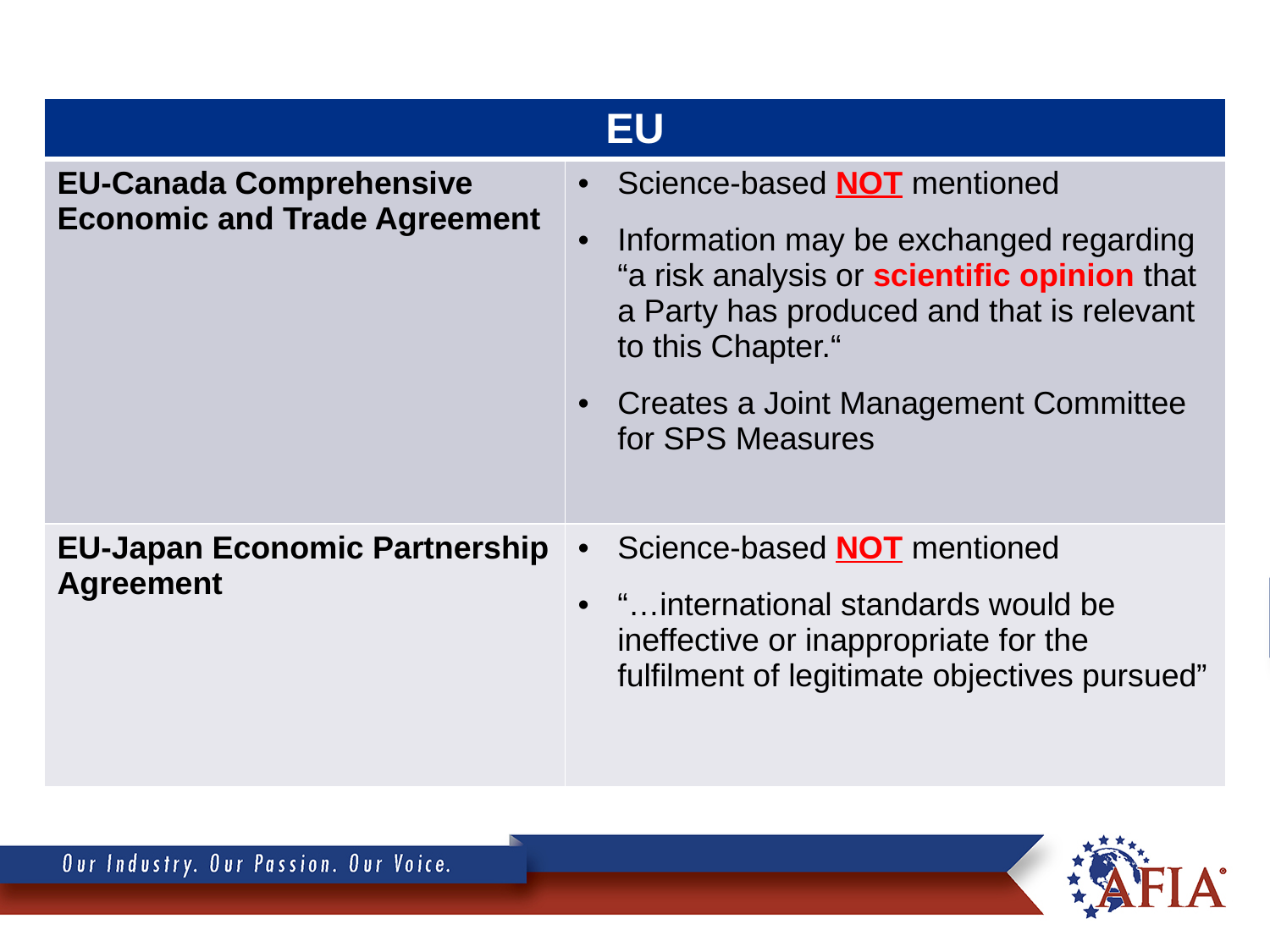

| EU |  |
| --- | --- |
| EU-Canada Comprehensive Economic and Trade Agreement | Science-based NOT mentioned Information may be exchanged regarding “a risk analysis or scientific opinion that a Party has produced and that is relevant to this Chapter.“ Creates a Joint Management Committee for SPS Measures |
| EU-Japan Economic Partnership Agreement | Science-based NOT mentioned “…international standards would be ineffective or inappropriate for the fulfilment of legitimate objectives pursued” |